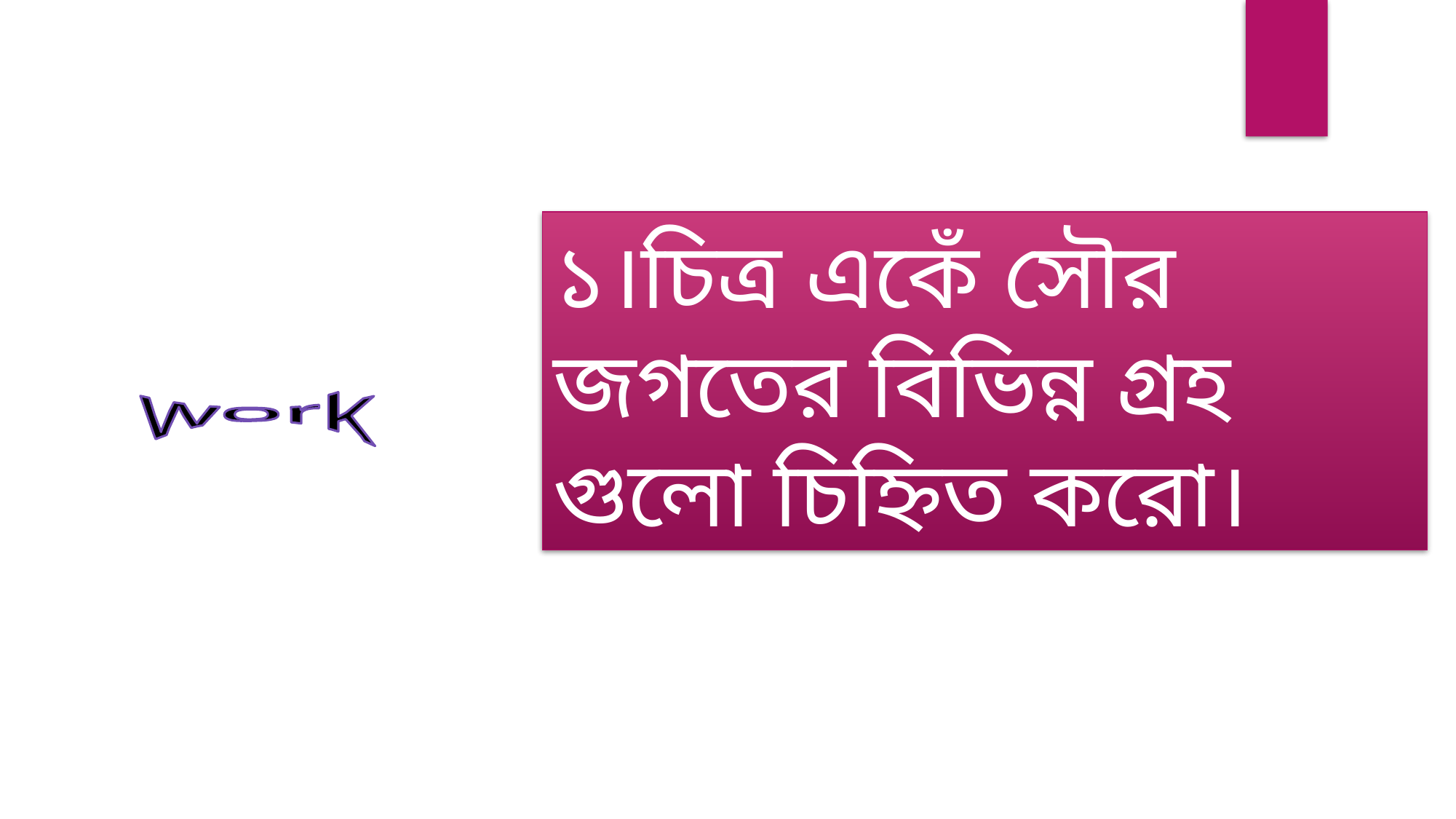

১।চিত্র একেঁ সৌর জগতের বিভিন্ন গ্রহ গুলো চিহ্নিত করো।
work